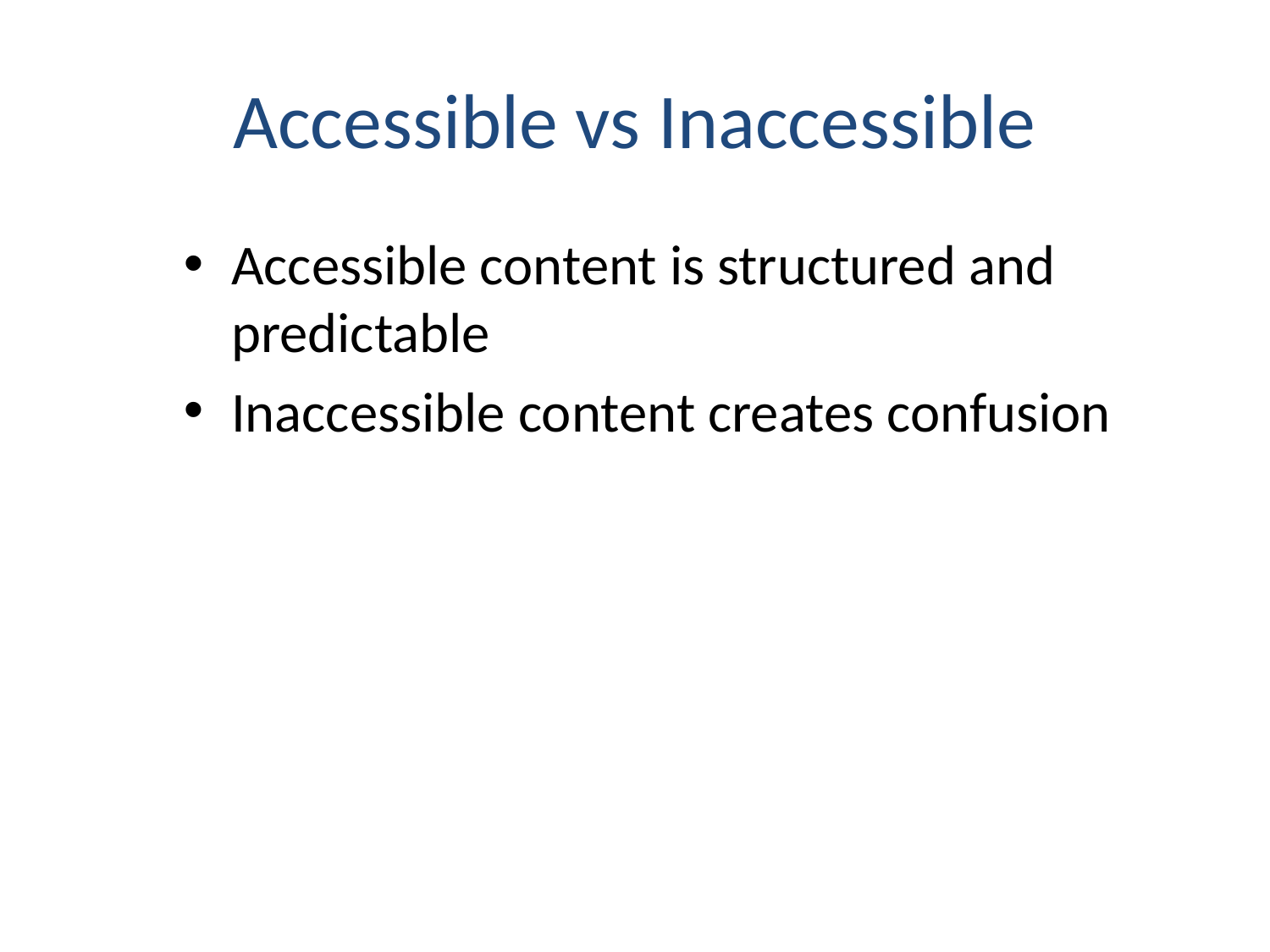

# Accessible vs Inaccessible
Accessible content is structured and predictable
Inaccessible content creates confusion